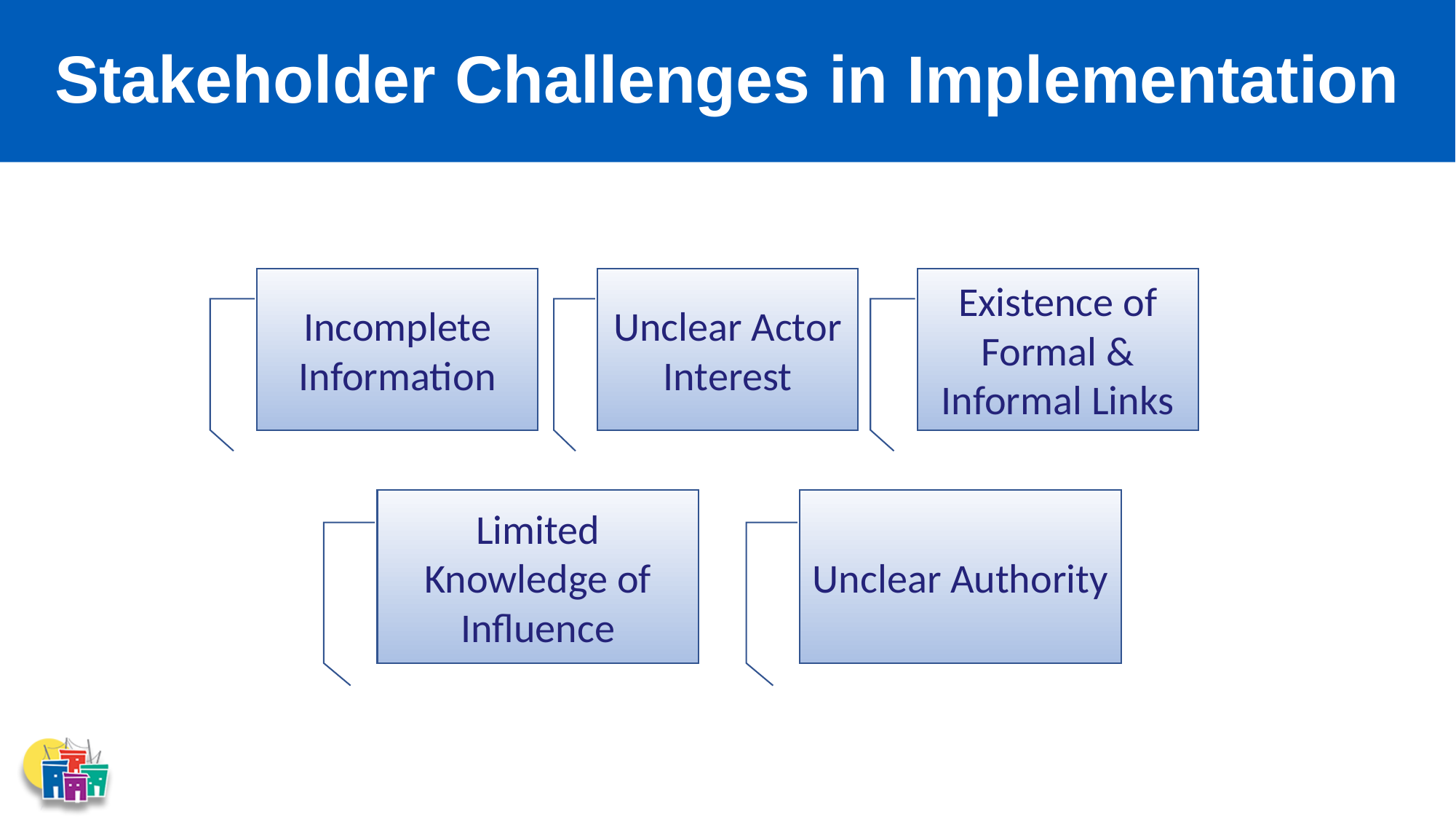

# Stakeholder Challenges in Implementation

Incomplete Information
Unclear Actor Interest
Existence of Formal & Informal Links
Limited Knowledge of Influence
Unclear Authority